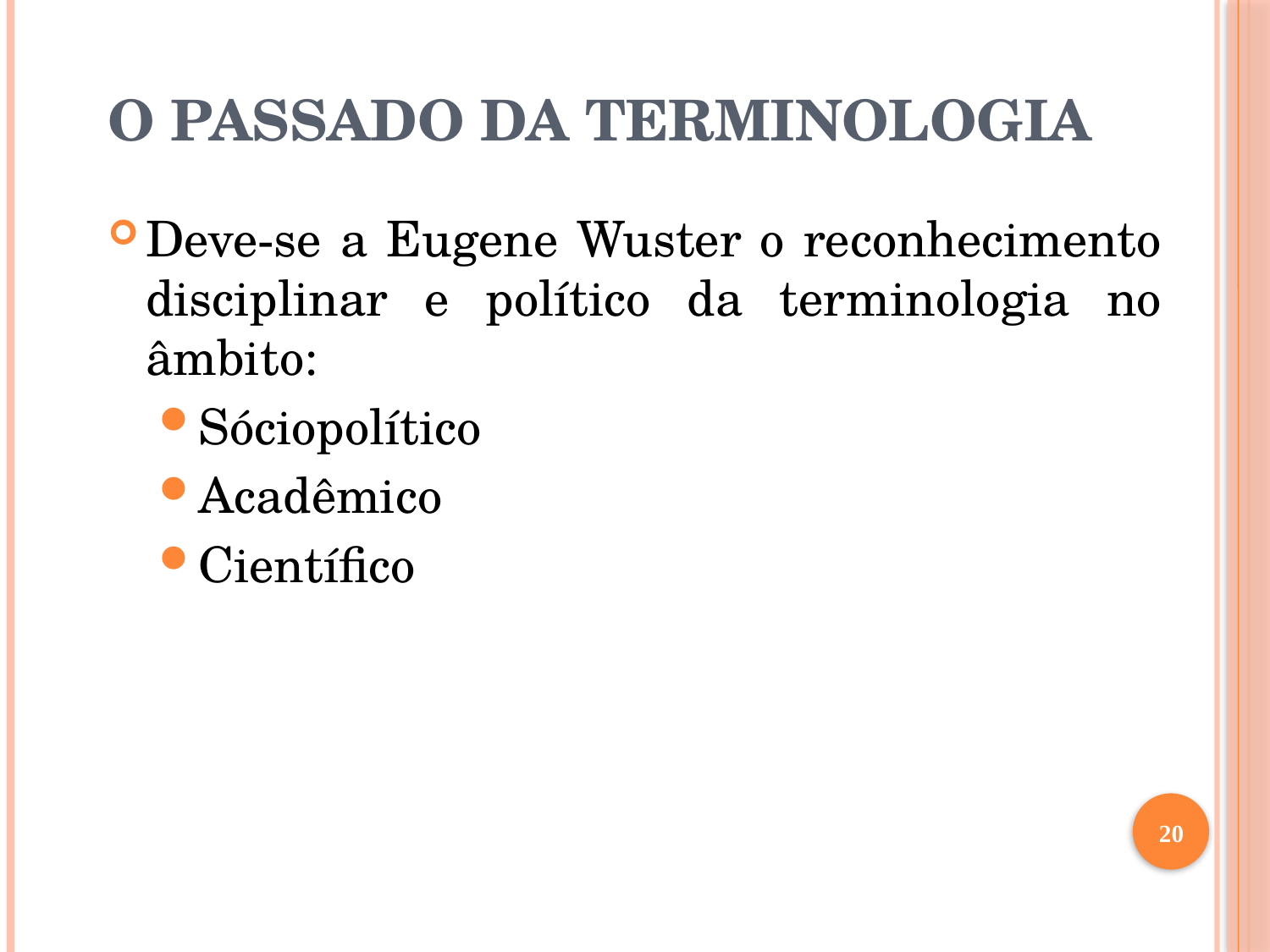

# O passado da Terminologia
Deve-se a Eugene Wuster o reconhecimento disciplinar e político da terminologia no âmbito:
Sóciopolítico
Acadêmico
Científico

20